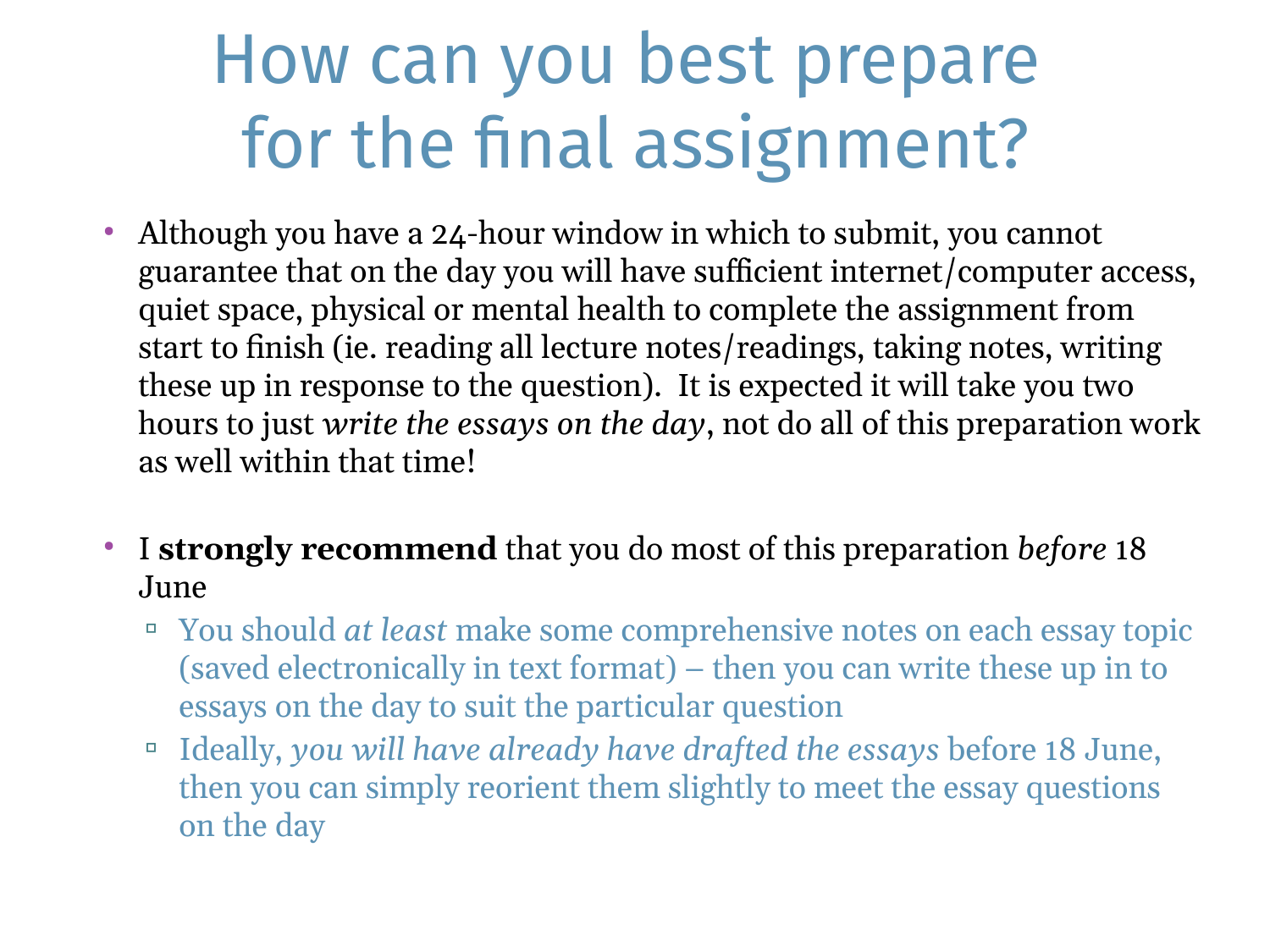

# How can you best prepare for the final assignment?
Although you have a 24-hour window in which to submit, you cannot guarantee that on the day you will have sufficient internet/computer access, quiet space, physical or mental health to complete the assignment from start to finish (ie. reading all lecture notes/readings, taking notes, writing these up in response to the question).  It is expected it will take you two hours to just write the essays on the day, not do all of this preparation work as well within that time!

I strongly recommend that you do most of this preparation before 18 June
You should at least make some comprehensive notes on each essay topic (saved electronically in text format) – then you can write these up in to essays on the day to suit the particular question
Ideally, you will have already have drafted the essays before 18 June, then you can simply reorient them slightly to meet the essay questions on the day